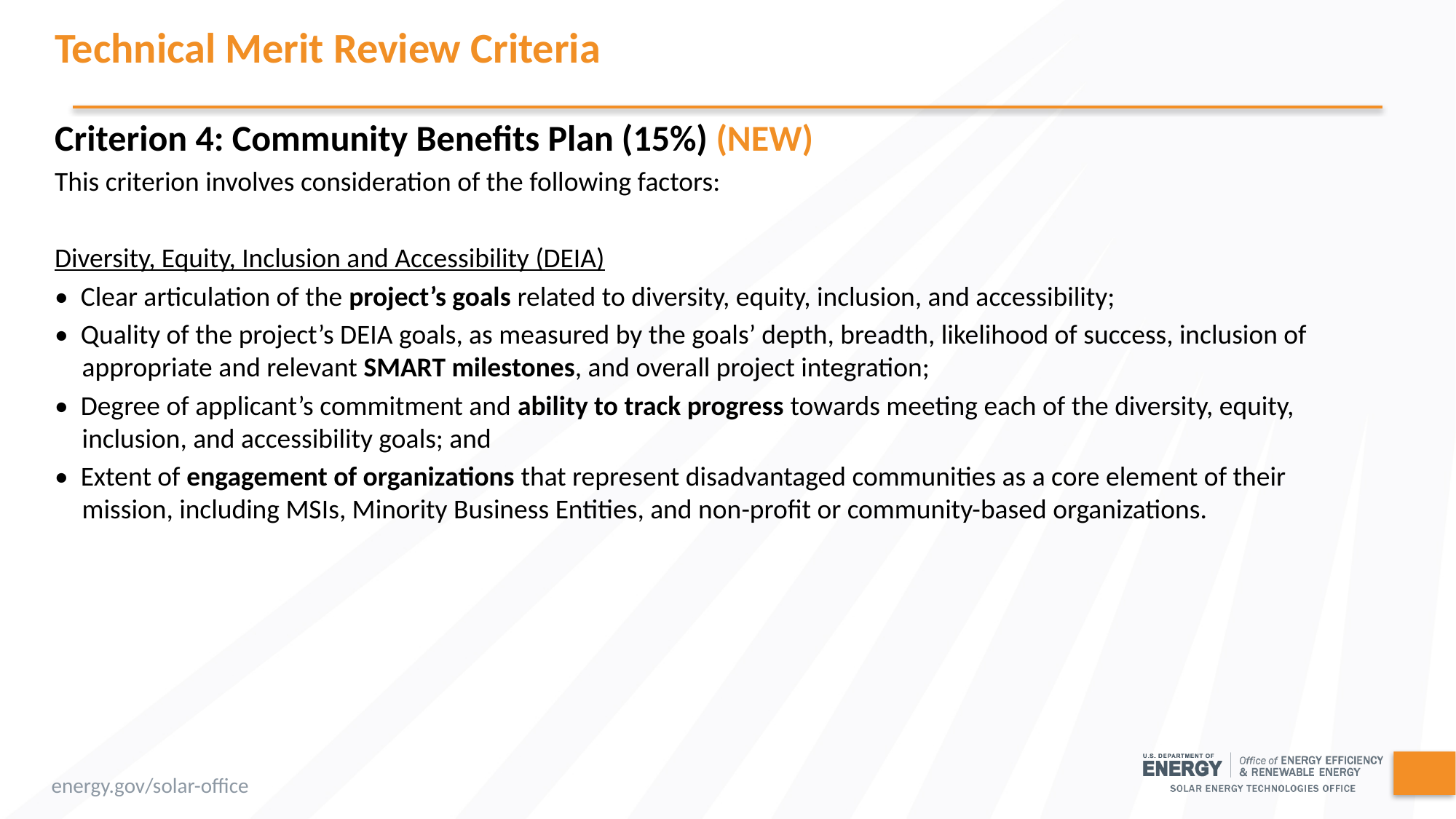

Technical Merit Review Criteria
Criterion 4: Community Benefits Plan (15%) (NEW)
This criterion involves consideration of the following factors:

Diversity, Equity, Inclusion and Accessibility (DEIA)
•  Clear articulation of the project’s goals related to diversity, equity, inclusion, and accessibility;
•  Quality of the project’s DEIA goals, as measured by the goals’ depth, breadth, likelihood of success, inclusion of appropriate and relevant SMART milestones, and overall project integration;
•  Degree of applicant’s commitment and ability to track progress towards meeting each of the diversity, equity, inclusion, and accessibility goals; and
•  Extent of engagement of organizations that represent disadvantaged communities as a core element of their mission, including MSIs, Minority Business Entities, and non-profit or community-based organizations.